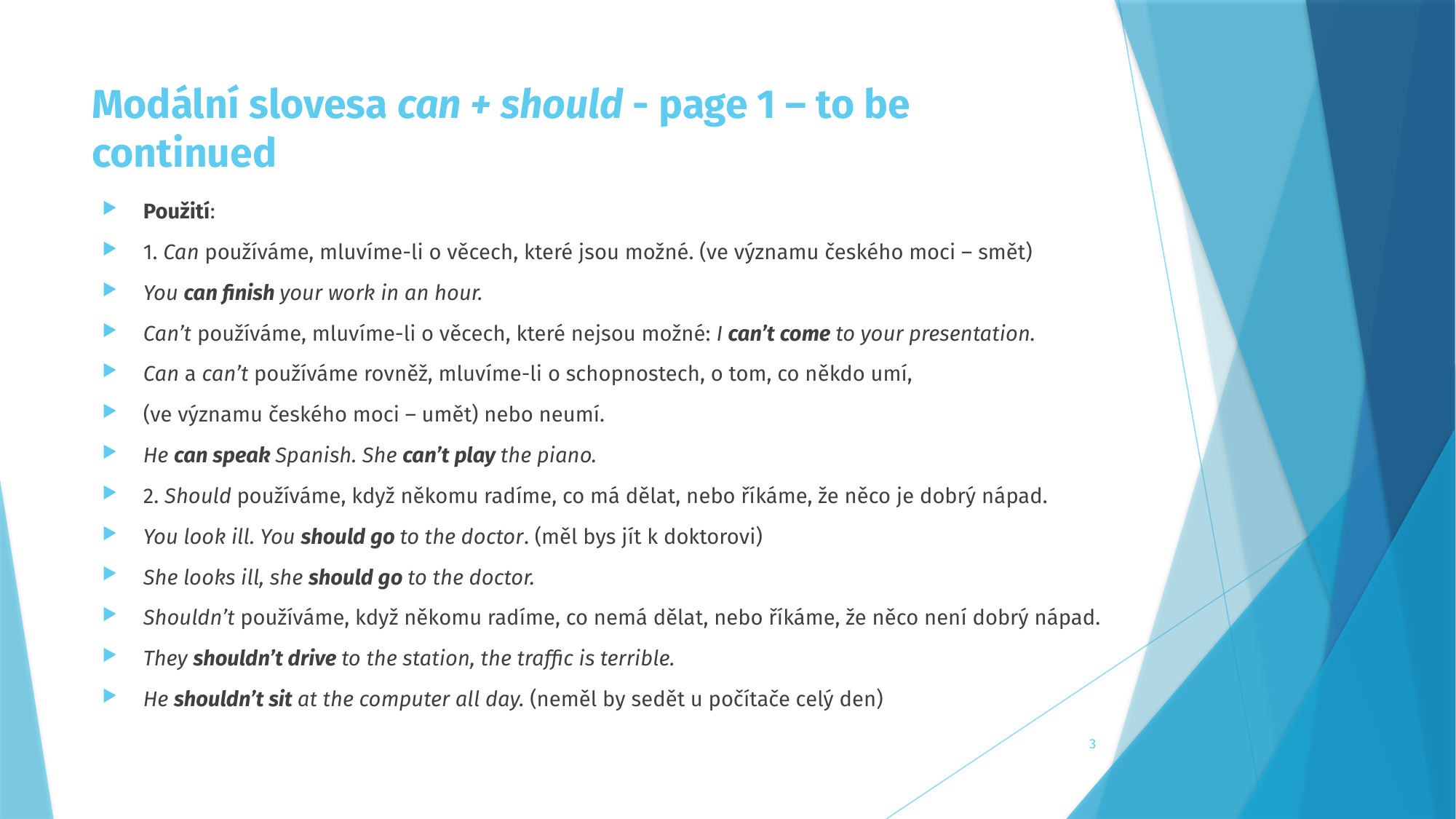

# Modální slovesa can + should - page 1 – to be continued
Použití:
1. Can používáme, mluvíme-li o věcech, které jsou možné. (ve významu českého moci – smět)
You can finish your work in an hour.
Can’t používáme, mluvíme-li o věcech, které nejsou možné: I can’t come to your presentation.
Can a can’t používáme rovněž, mluvíme-li o schopnostech, o tom, co někdo umí,
(ve významu českého moci – umět) nebo neumí.
He can speak Spanish. She can’t play the piano.
2. Should používáme, když někomu radíme, co má dělat, nebo říkáme, že něco je dobrý nápad.
You look ill. You should go to the doctor. (měl bys jít k doktorovi)
She looks ill, she should go to the doctor.
Shouldn’t používáme, když někomu radíme, co nemá dělat, nebo říkáme, že něco není dobrý nápad.
They shouldn’t drive to the station, the traffic is terrible.
He shouldn’t sit at the computer all day. (neměl by sedět u počítače celý den)
3